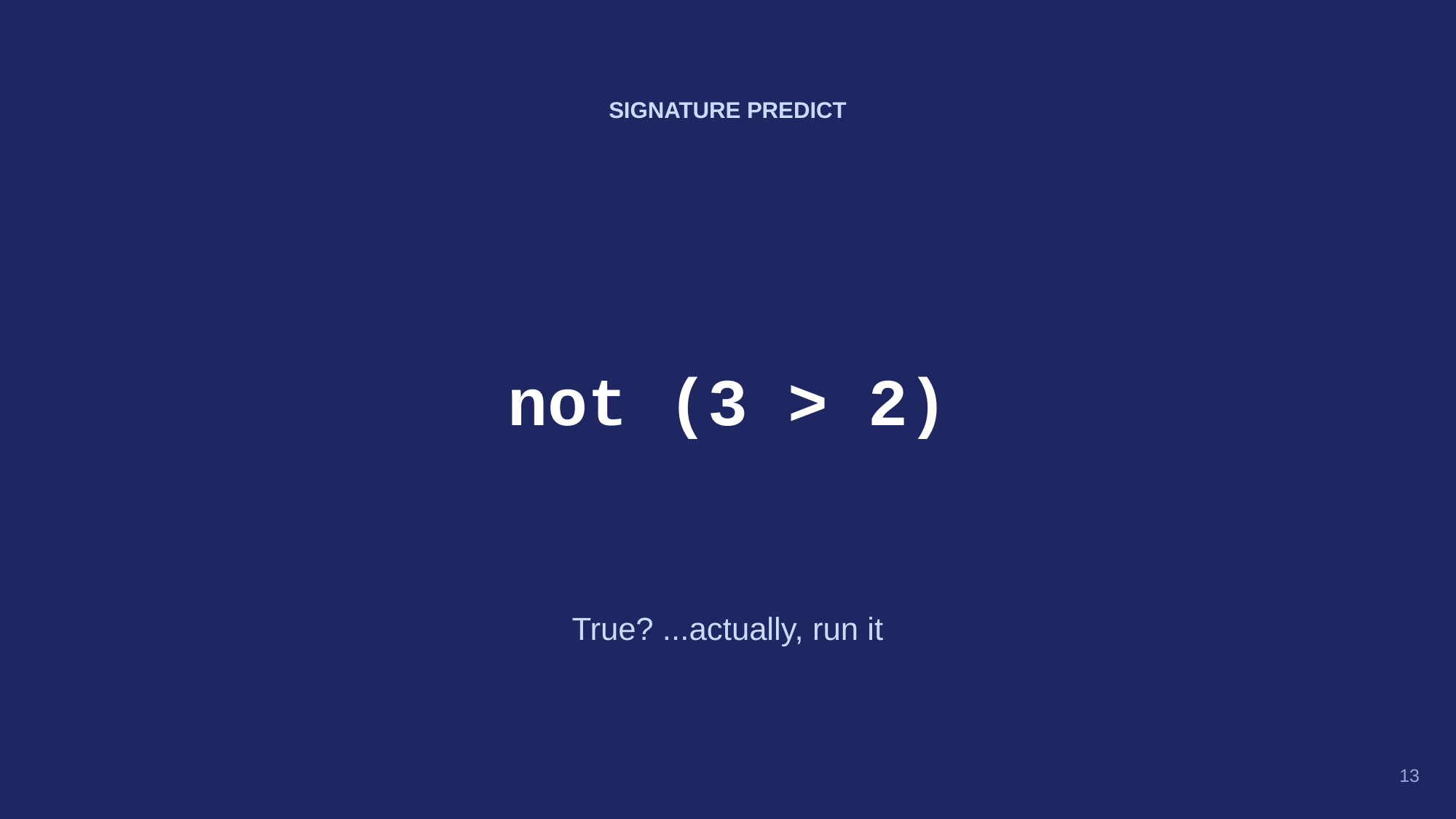

SIGNATURE PREDICT
not (3 > 2)
True? ...actually, run it
13